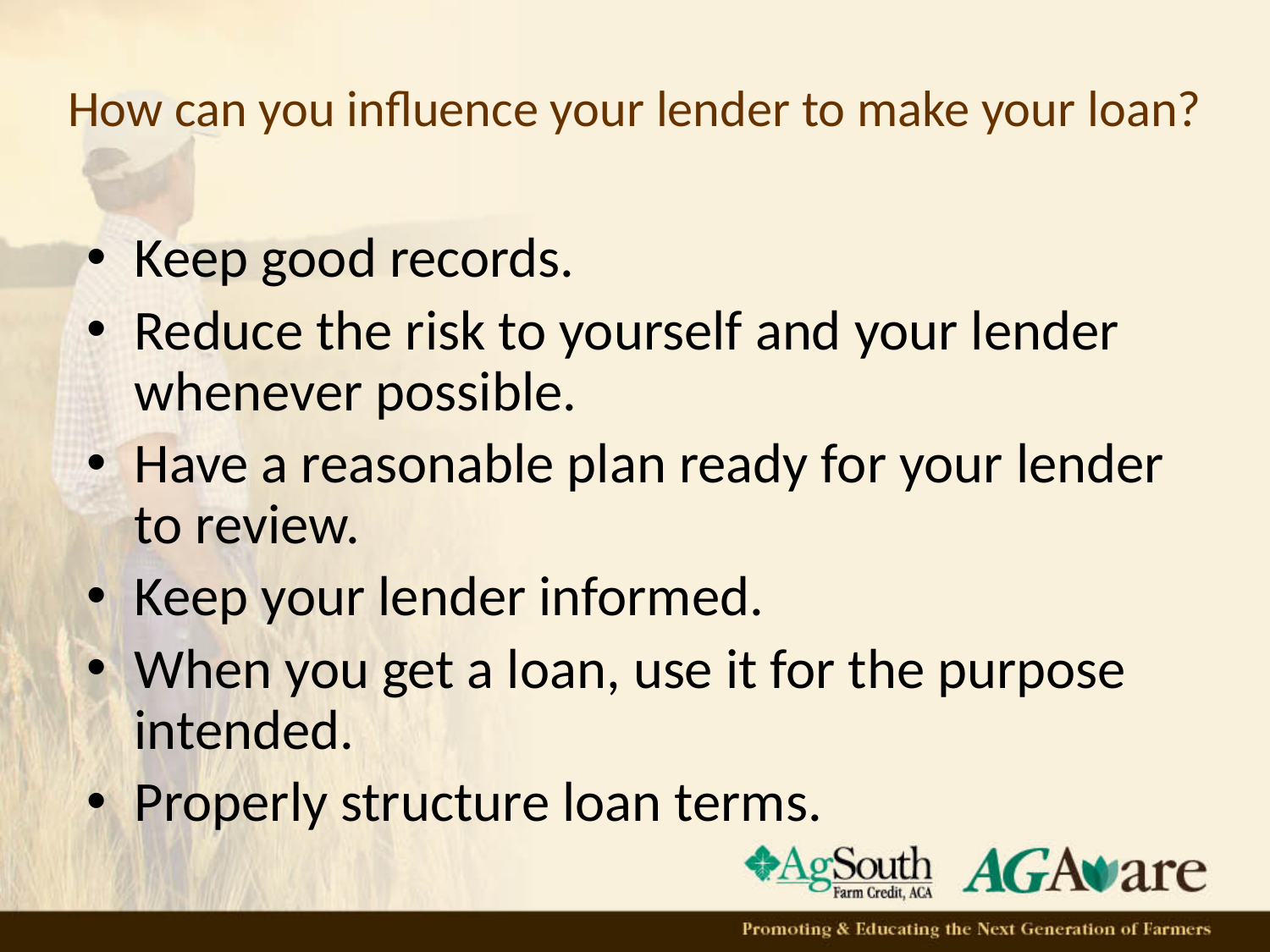

# How can you influence your lender to make your loan?
Keep good records.
Reduce the risk to yourself and your lender whenever possible.
Have a reasonable plan ready for your lender to review.
Keep your lender informed.
When you get a loan, use it for the purpose intended.
Properly structure loan terms.